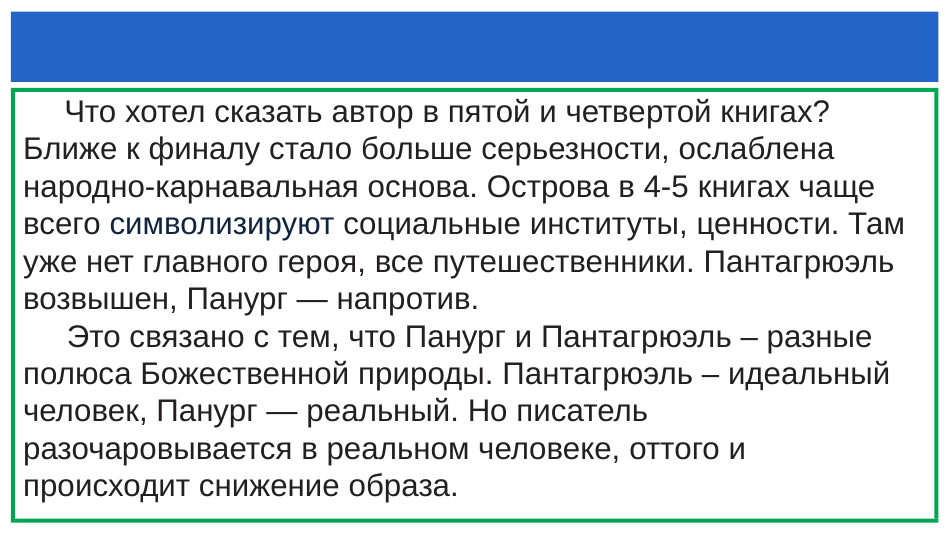

#
     Что хотел сказать автор в пятой и четвертой книгах?
Ближе к финалу стало больше серьезности, ослаблена народно-карнавальная основа. Острова в 4-5 книгах чаще всего символизируют социальные институты, ценности. Там уже нет главного героя, все путешественники. Пантагрюэль возвышен, Панург — напротив.
     Это связано с тем, что Панург и Пантагрюэль – разные полюса Божественной природы. Пантагрюэль – идеальный человек, Панург — реальный. Но писатель разочаровывается в реальном человеке, оттого и происходит снижение образа.